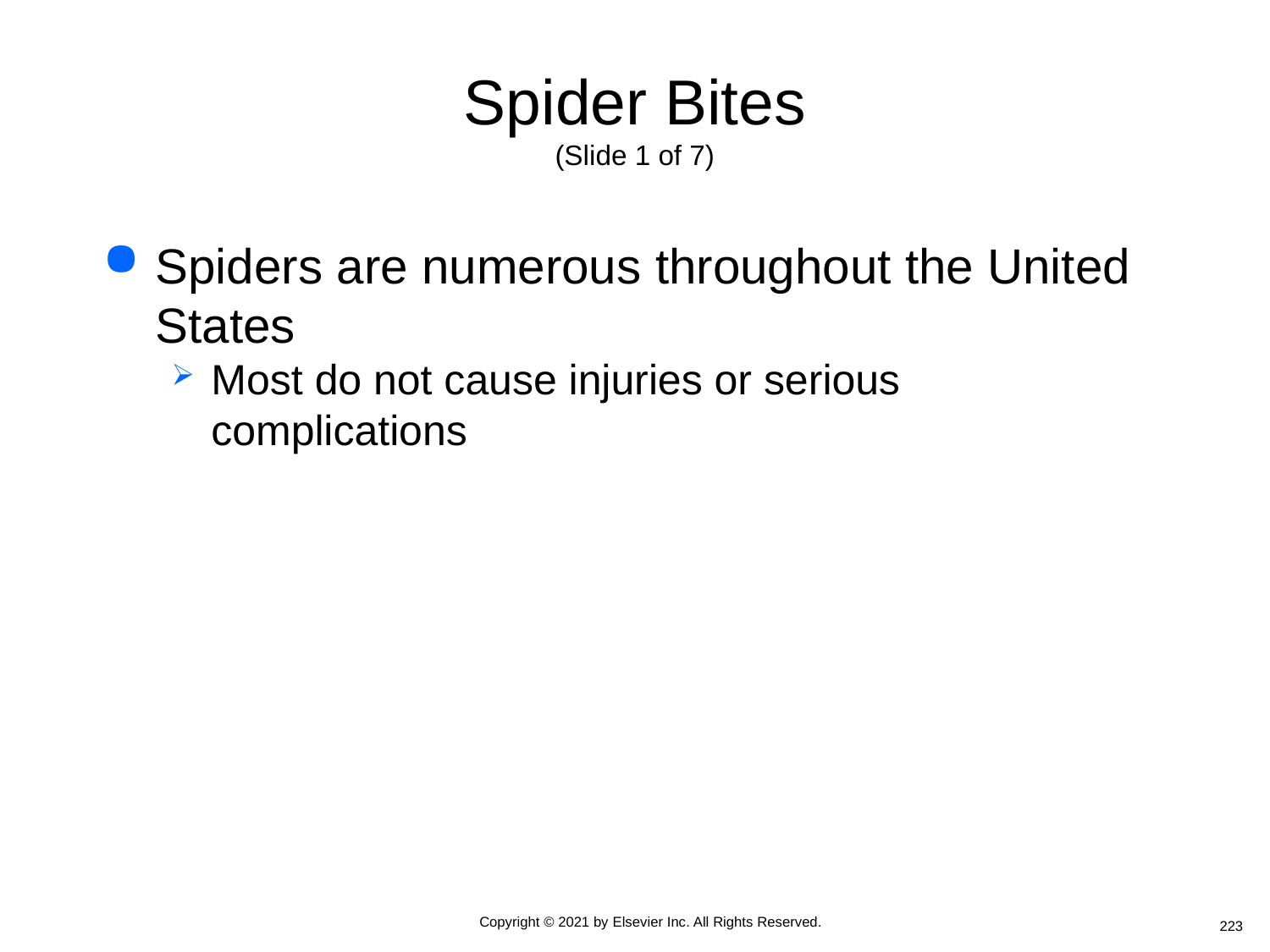

# Spider Bites (Slide 1 of 7)
Spiders are numerous throughout the United States
Most do not cause injuries or serious complications

223